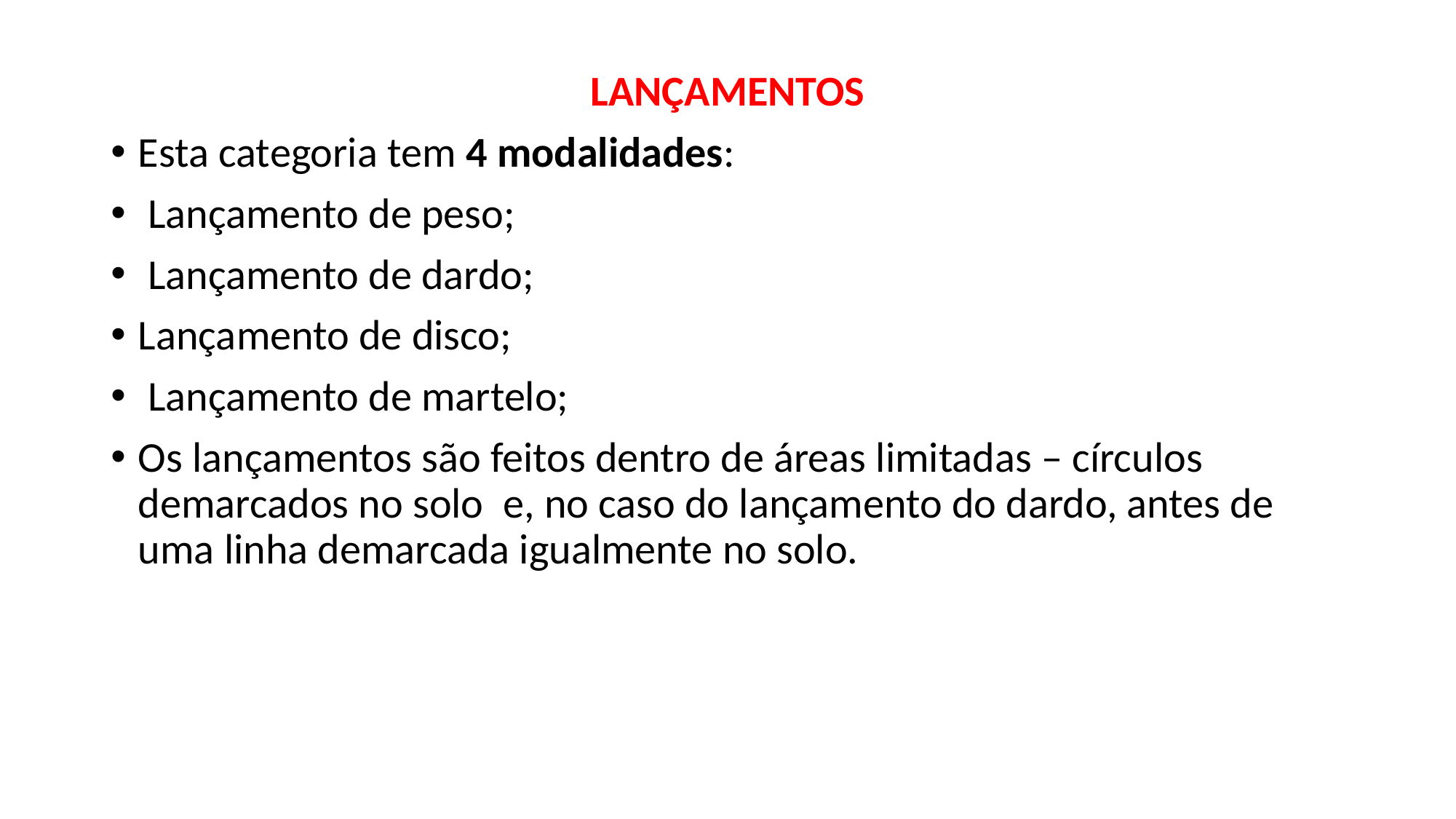

Lançamentos
Esta categoria tem 4 modalidades:
 Lançamento de peso;
 Lançamento de dardo;
Lançamento de disco;
 Lançamento de martelo;
Os lançamentos são feitos dentro de áreas limitadas – círculos demarcados no solo  e, no caso do lançamento do dardo, antes de uma linha demarcada igualmente no solo.